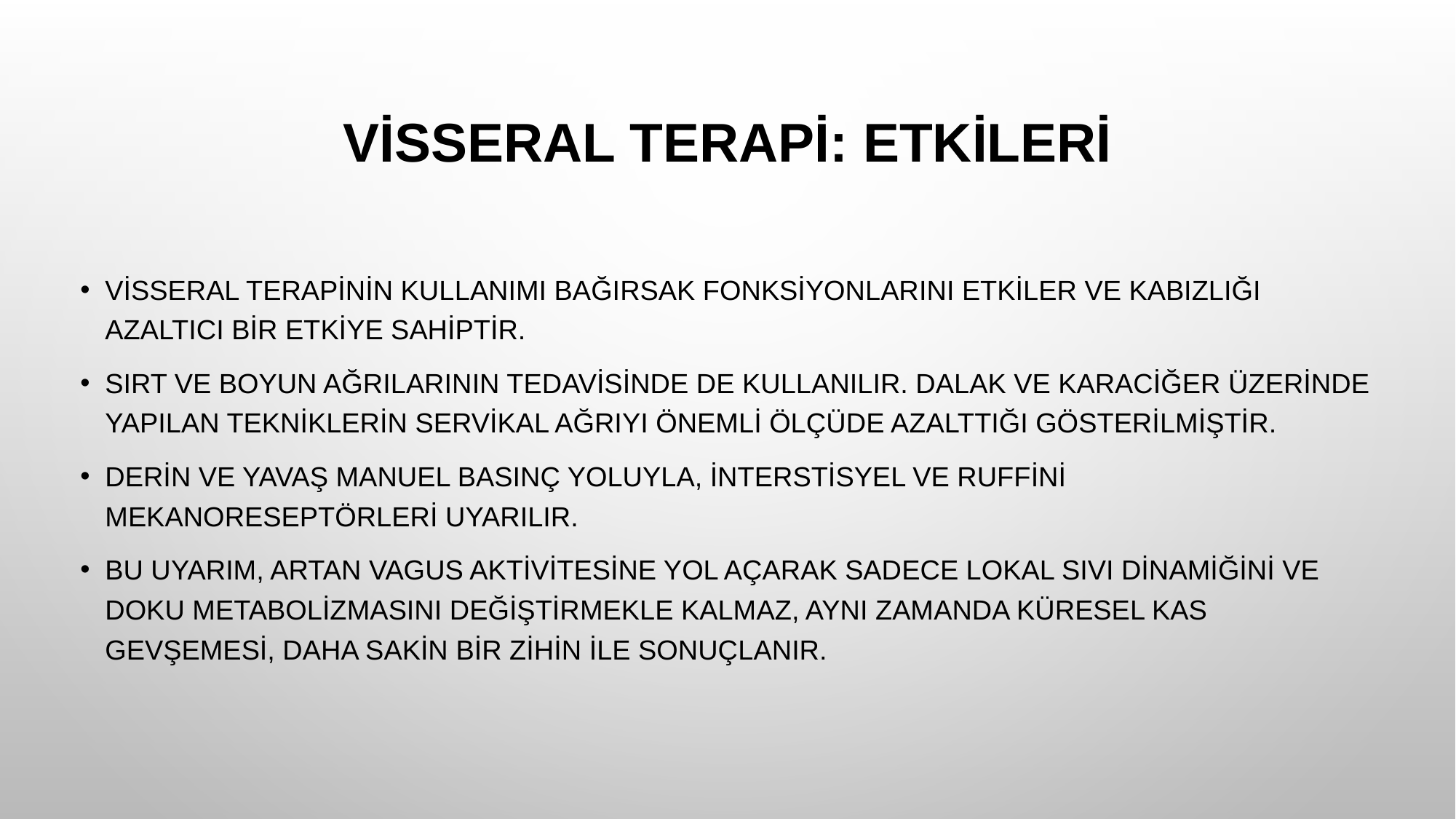

# Visseral Terapi: Etkileri
Visseral terapinin kullanımı bağırsak fonksiyonlarını etkiler ve kabızlığı azaltıcı bir etkiye sahiptir.
Sırt ve boyun ağrılarının tedavisinde de kullanılır. Dalak ve karaciğer üzerinde yapılan tekniklerin servikal ağrıyı önemli ölçüde azalttığı gösterilmiştir.
Derin ve yavaş manuel basınç yoluyla, interstisyel ve Ruffini mekanoreseptörleri uyarılır.
Bu uyarım, artan vagus aktivitesine yol açarak sadece lokal sıvı dinamiğini ve doku metabolizmasını değiştirmekle kalmaz, aynı zamanda küresel kas gevşemesi, daha sakin bir zihin ile sonuçlanır.